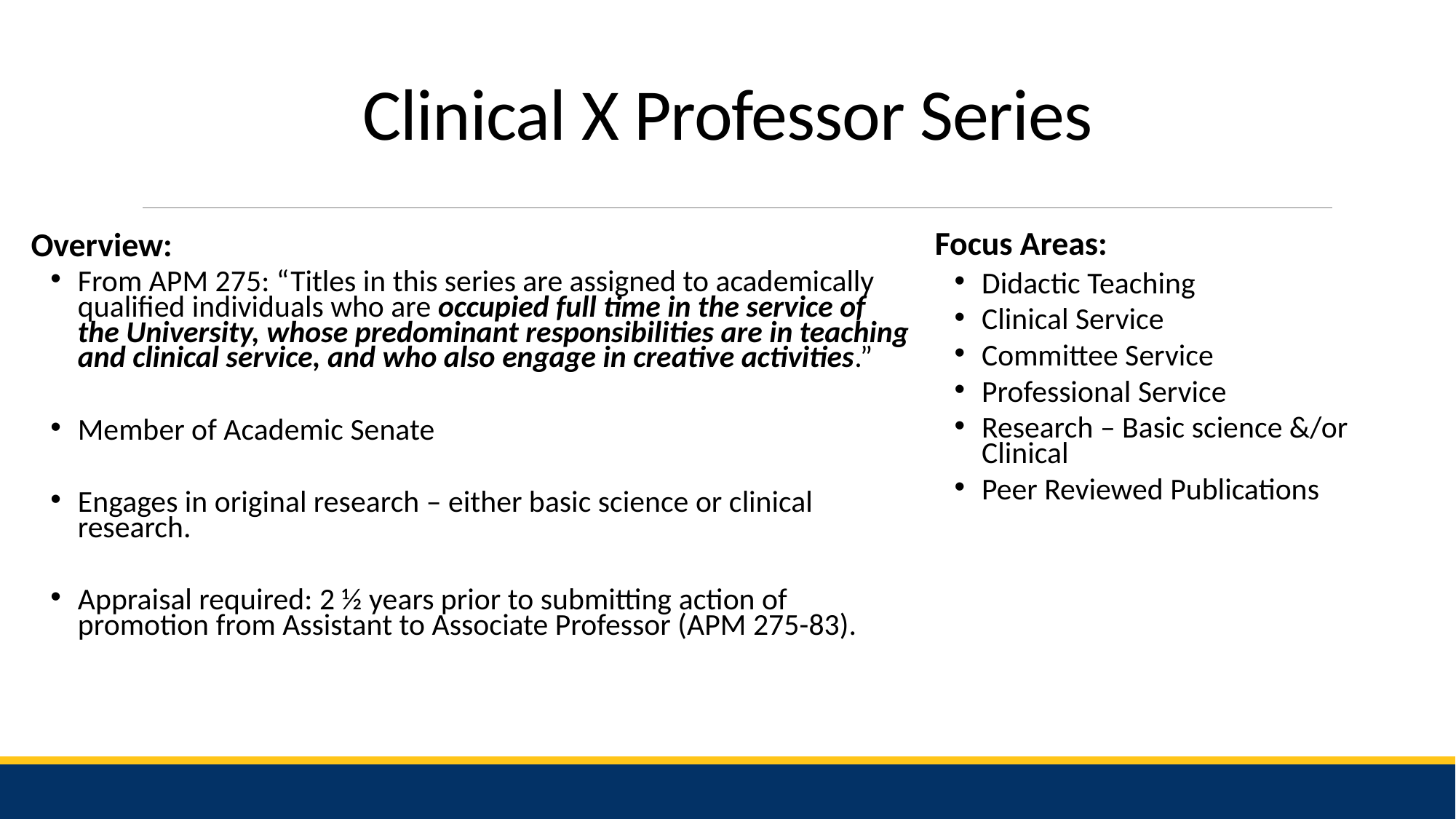

# Clinical X Professor Series
Overview:
From APM 275: “Titles in this series are assigned to academically qualified individuals who are occupied full time in the service of the University, whose predominant responsibilities are in teaching and clinical service, and who also engage in creative activities.”

Member of Academic Senate

Engages in original research – either basic science or clinical research.

Appraisal required: 2 ½ years prior to submitting action of  promotion from Assistant to Associate Professor (APM 275-83).

Focus Areas:
Didactic Teaching
Clinical Service
Committee Service
Professional Service
Research – Basic science &/or Clinical
Peer Reviewed Publications